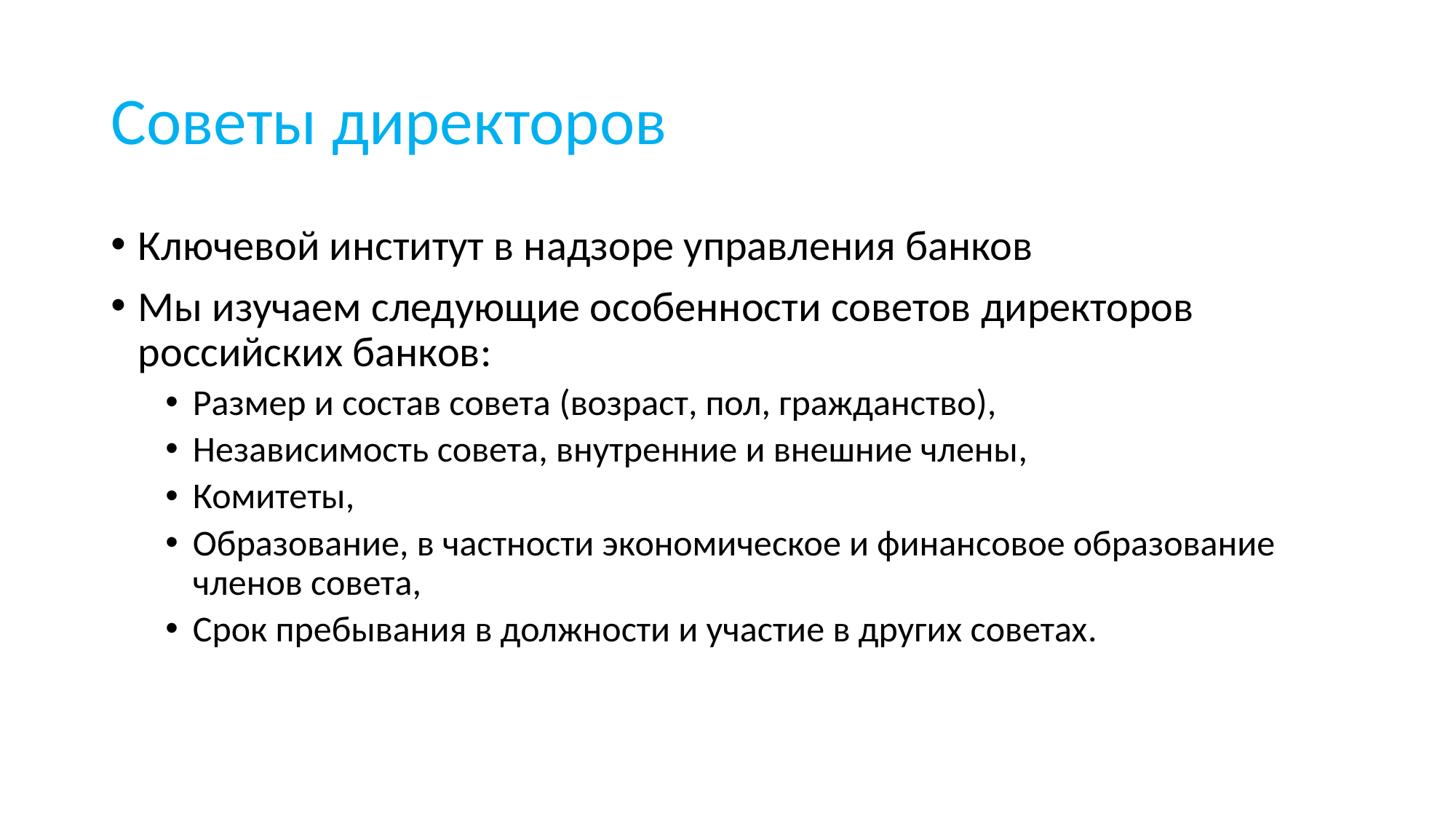

# Cоветы директоров
Ключевой институт в надзоре управления банков
Мы изучаем следующие особенности советов директоров российских банков:
Размер и состав совета (возраст, пол, гражданство),
Независимость совета, внутренние и внешние члены,
Комитеты,
Образование, в частности экономическое и финансовое образование членов совета,
Срок пребывания в должности и участие в других советах.